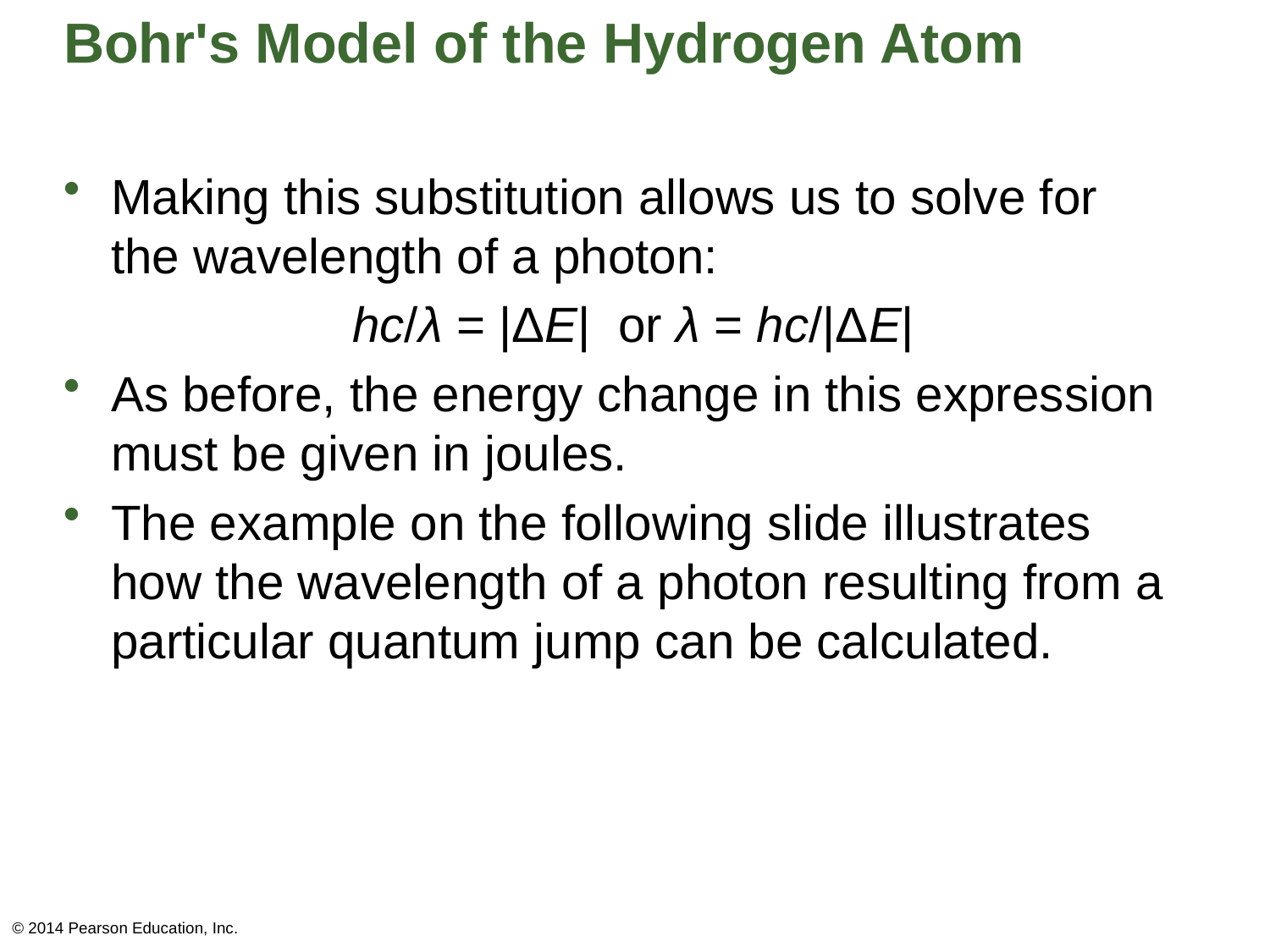

# Bohr's Model of the Hydrogen Atom
Making this substitution allows us to solve for the wavelength of a photon:
                     hc/λ = |ΔE|  or λ = hc/|ΔE|
As before, the energy change in this expression must be given in joules.
The example on the following slide illustrates how the wavelength of a photon resulting from a particular quantum jump can be calculated.
© 2014 Pearson Education, Inc.